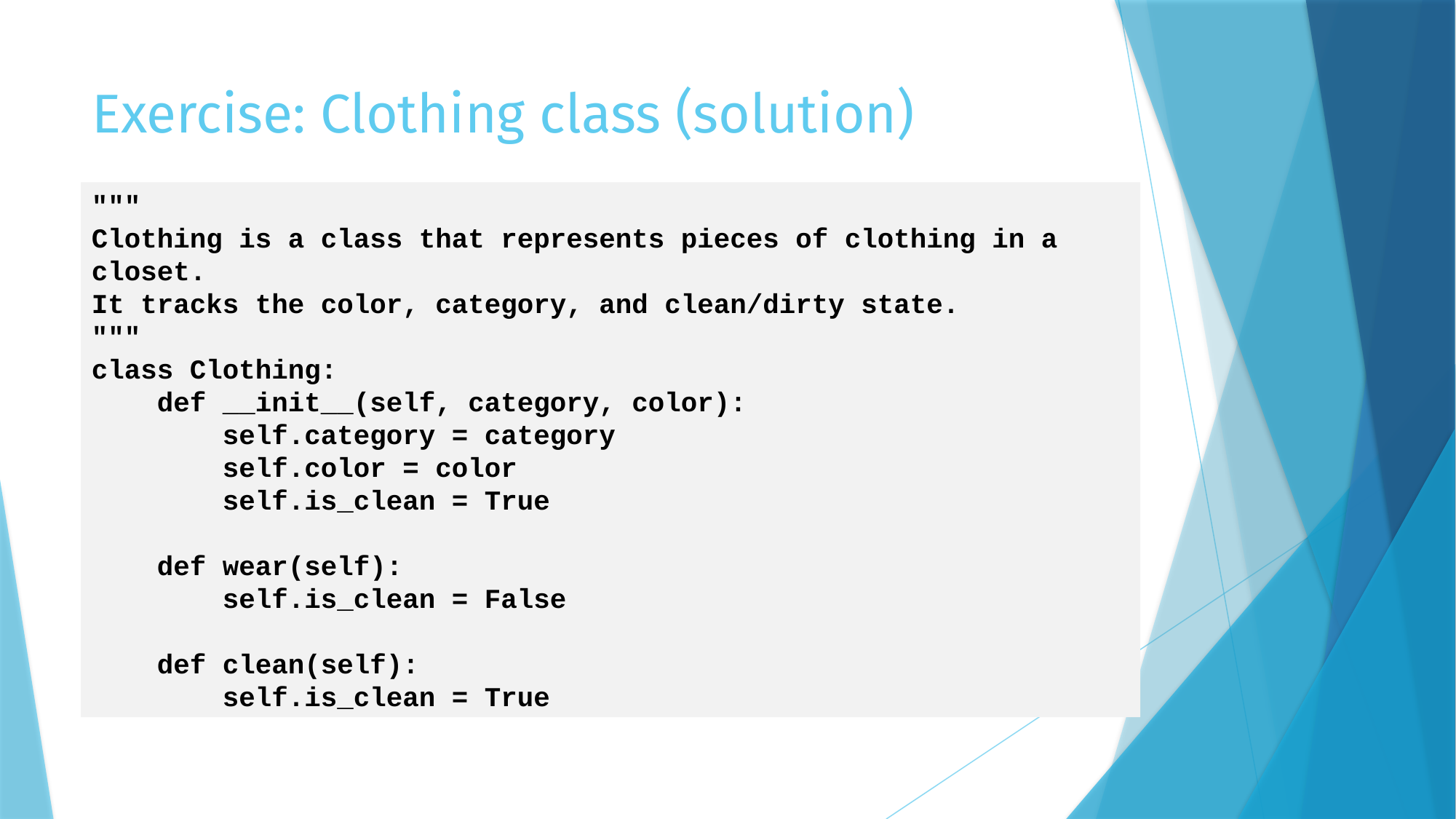

# Exercise: Clothing class (solution)
"""
Clothing is a class that represents pieces of clothing in a closet.
It tracks the color, category, and clean/dirty state.
"""
class Clothing:
    def __init__(self, category, color):
        self.category = category
        self.color = color
        self.is_clean = True

    def wear(self):
        self.is_clean = False

    def clean(self):
        self.is_clean = True